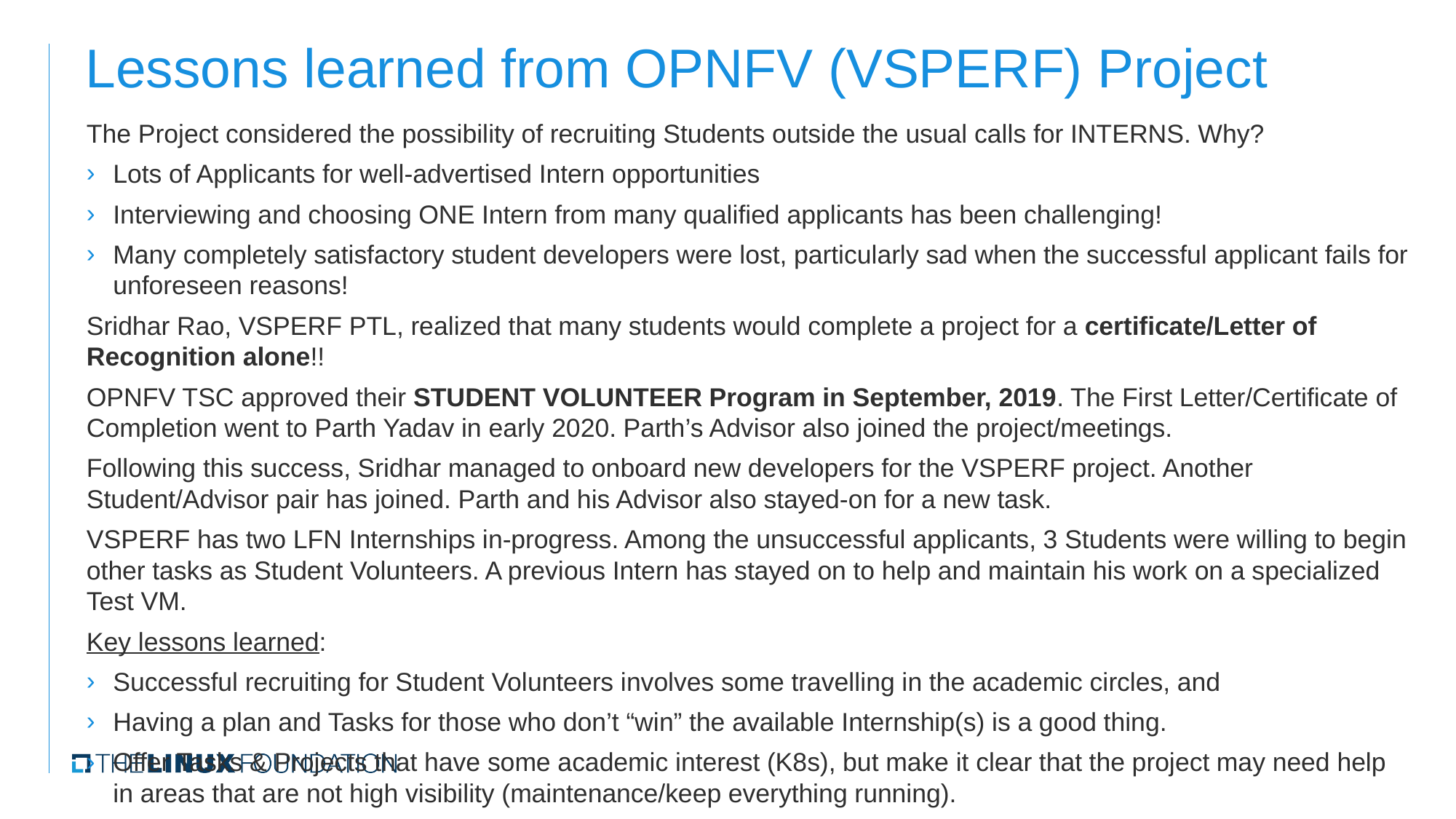

# Lessons learned from OPNFV (VSPERF) Project
The Project considered the possibility of recruiting Students outside the usual calls for INTERNS. Why?
Lots of Applicants for well-advertised Intern opportunities
Interviewing and choosing ONE Intern from many qualified applicants has been challenging!
Many completely satisfactory student developers were lost, particularly sad when the successful applicant fails for unforeseen reasons!
Sridhar Rao, VSPERF PTL, realized that many students would complete a project for a certificate/Letter of Recognition alone!!
OPNFV TSC approved their STUDENT VOLUNTEER Program in September, 2019. The First Letter/Certificate of Completion went to Parth Yadav in early 2020. Parth’s Advisor also joined the project/meetings.
Following this success, Sridhar managed to onboard new developers for the VSPERF project. Another Student/Advisor pair has joined. Parth and his Advisor also stayed-on for a new task.
VSPERF has two LFN Internships in-progress. Among the unsuccessful applicants, 3 Students were willing to begin other tasks as Student Volunteers. A previous Intern has stayed on to help and maintain his work on a specialized Test VM.
Key lessons learned:
Successful recruiting for Student Volunteers involves some travelling in the academic circles, and
Having a plan and Tasks for those who don’t “win” the available Internship(s) is a good thing.
Offer Tasks & Projects that have some academic interest (K8s), but make it clear that the project may need help in areas that are not high visibility (maintenance/keep everything running).